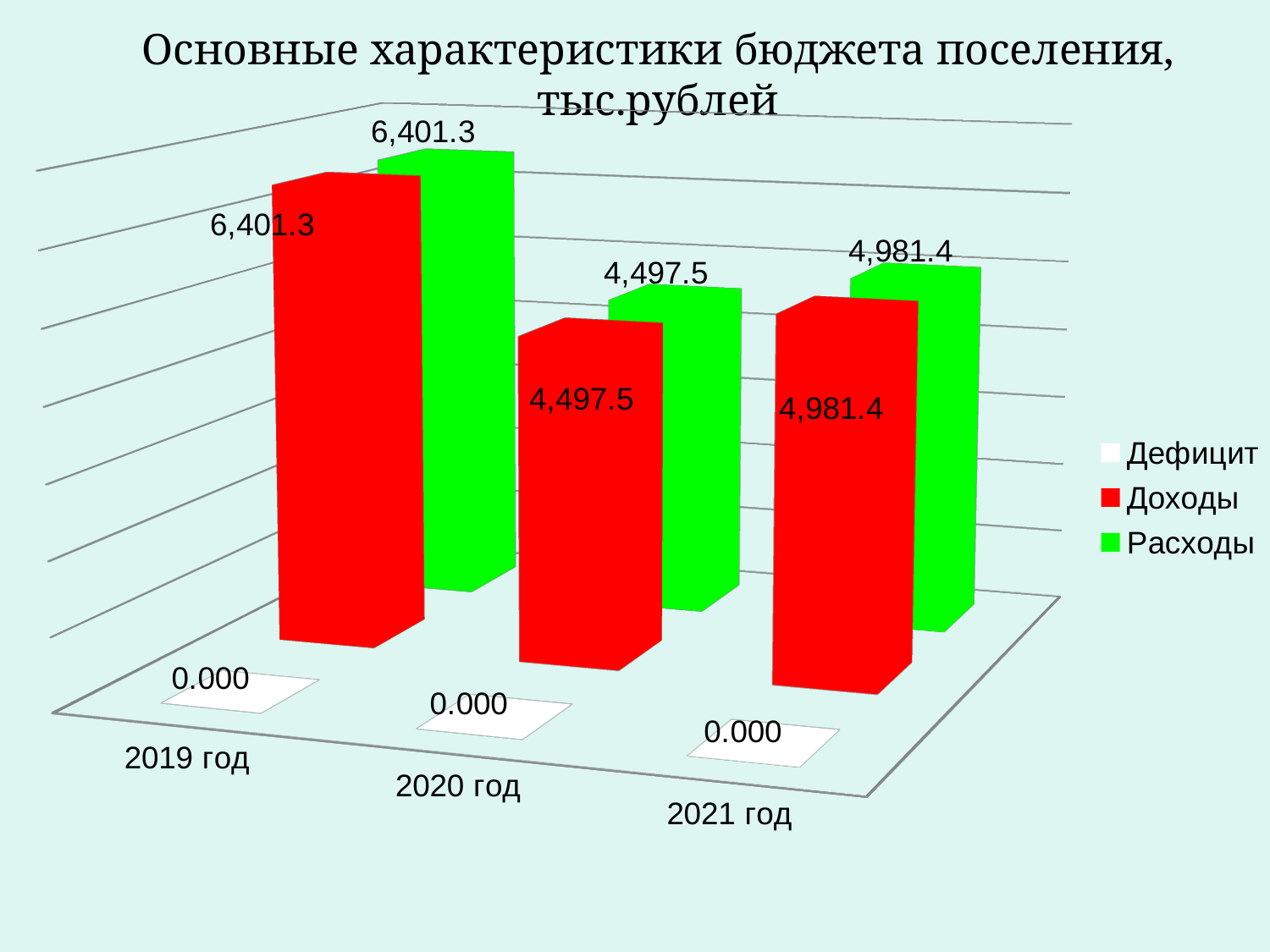

Основные характеристики бюджета поселения, тыс.рублей

[unsupported chart]